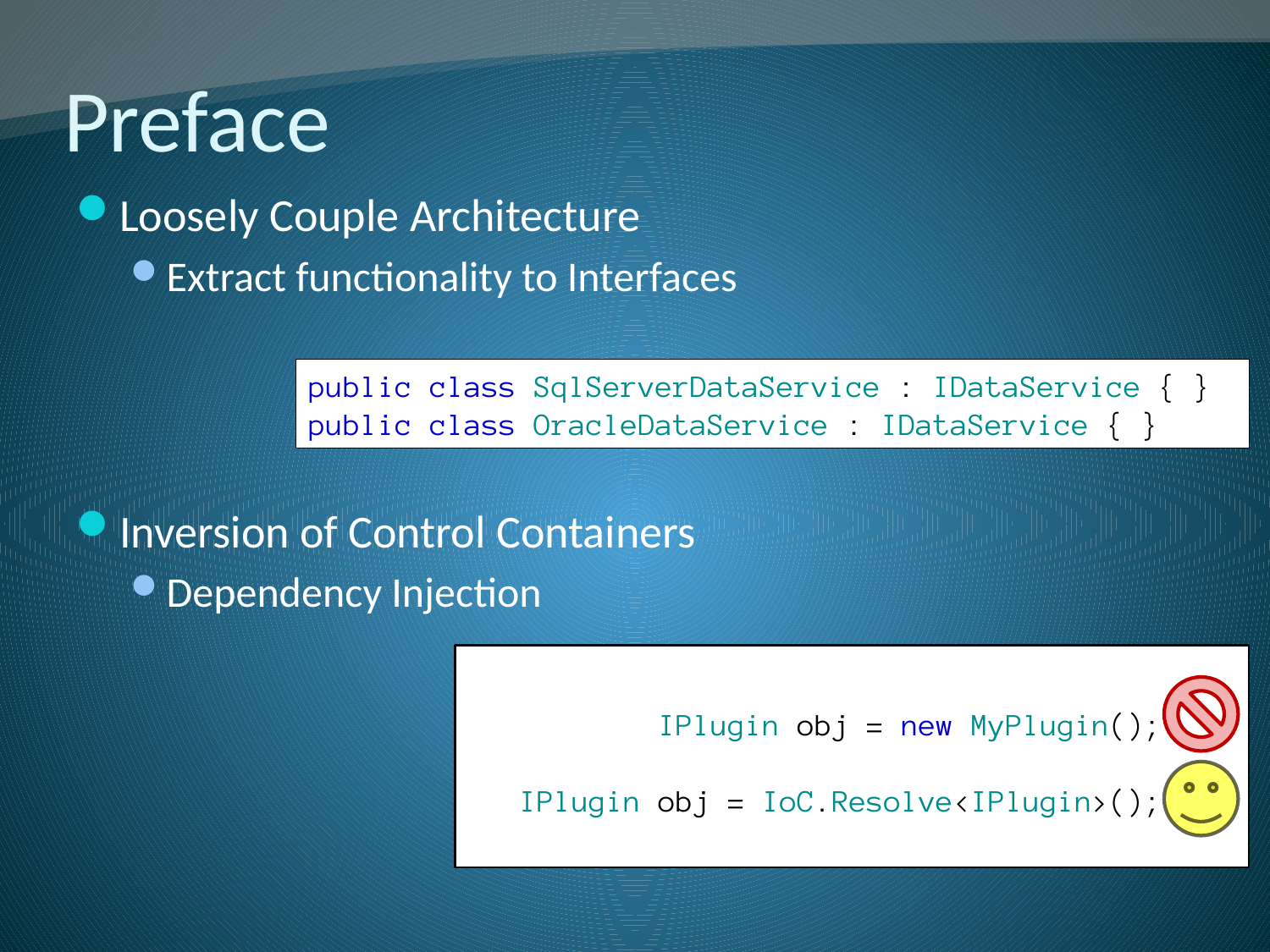

# Preface
Loosely Couple Architecture
Extract functionality to Interfaces

Inversion of Control Containers
Dependency Injection

public class SqlServerDataService : IDataService { }
public class OracleDataService : IDataService { }

IPlugin obj = new MyPlugin();

IPlugin obj = IoC.Resolve<IPlugin>();